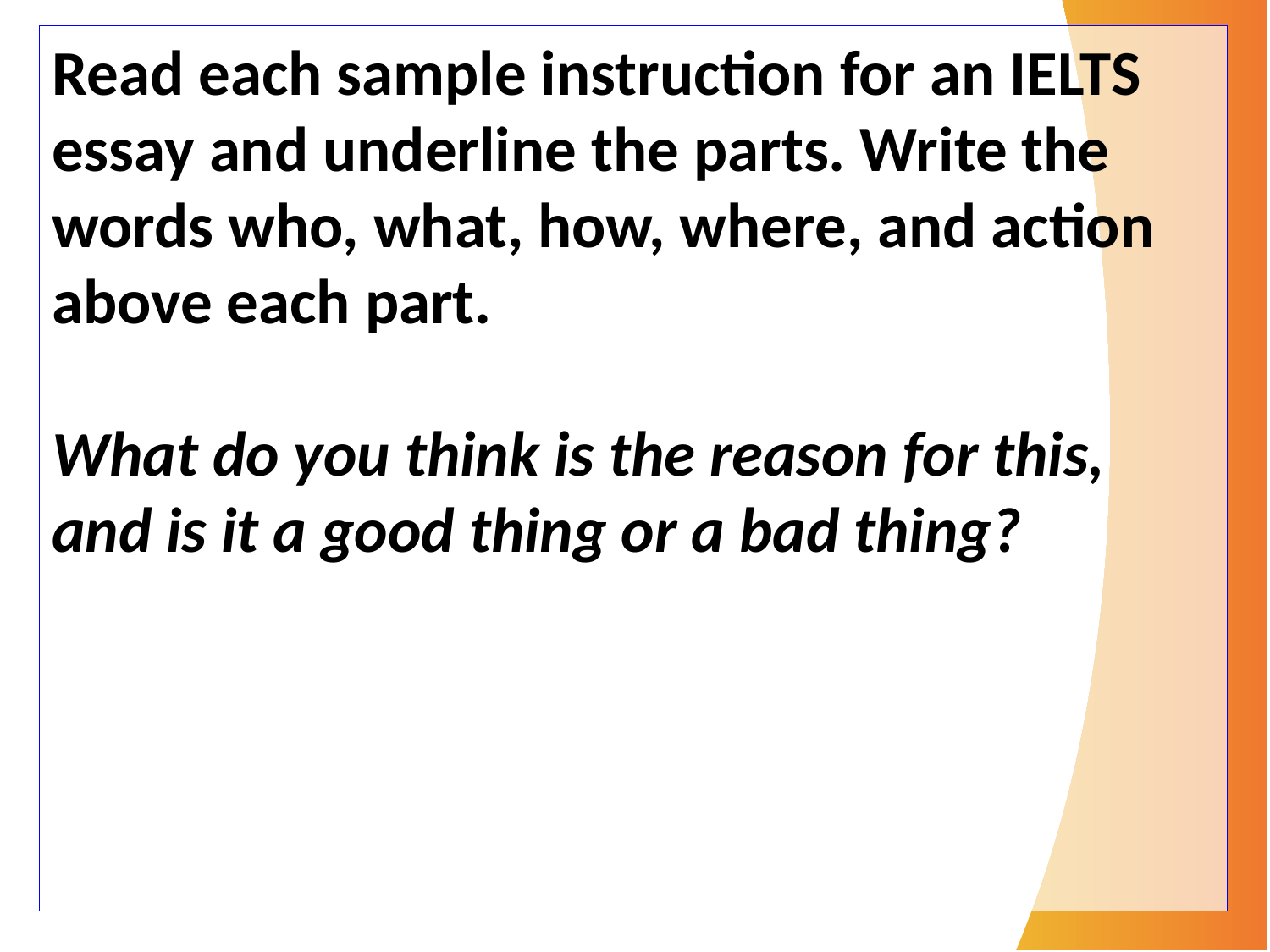

Read each sample instruction for an IELTS essay and underline the parts. Write the words who, what, how, where, and action above each part.

What do you think is the reason for this, and is it a good thing or a bad thing?